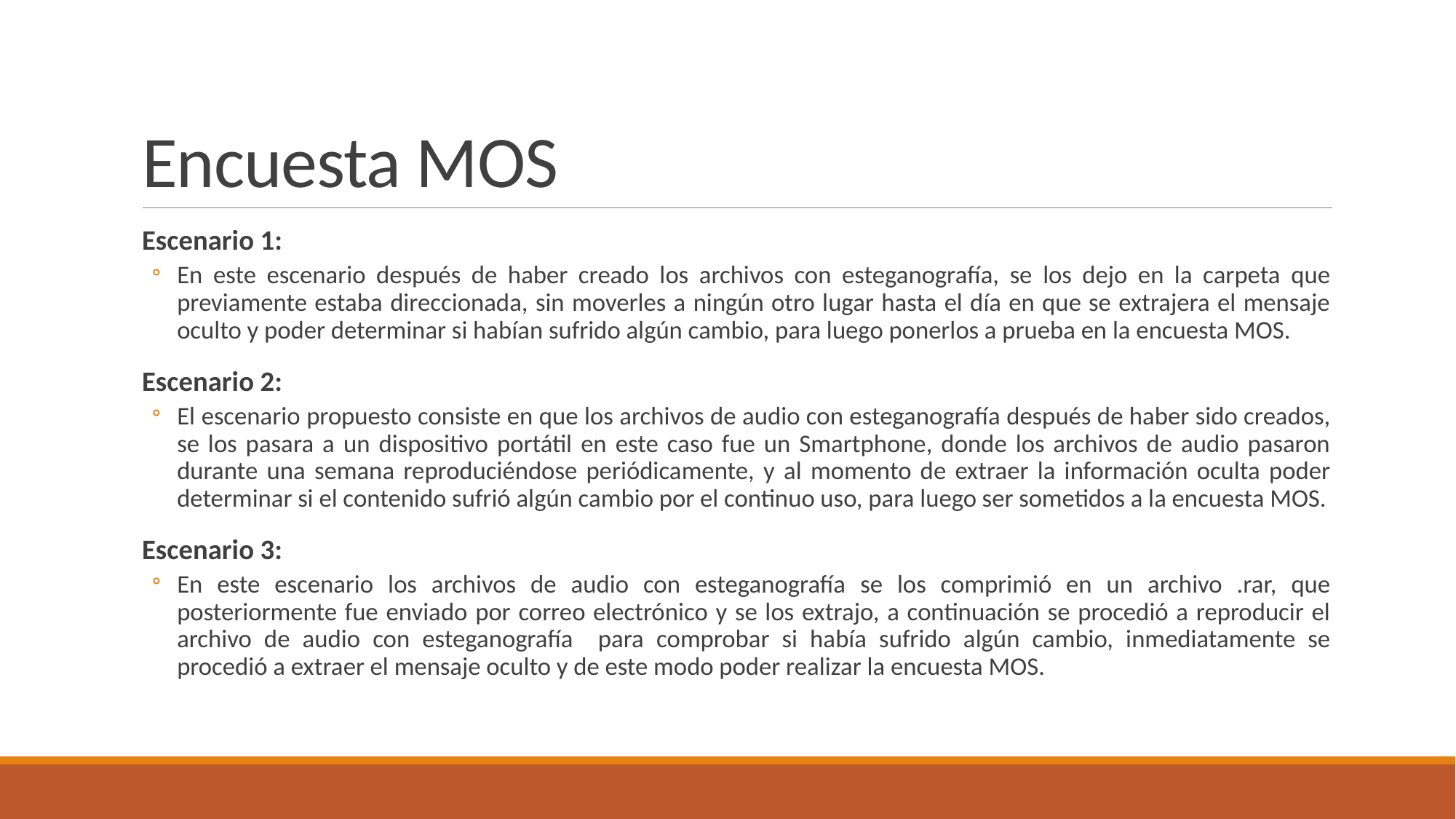

# Encuesta MOS
Escenario 1:
En este escenario después de haber creado los archivos con esteganografía, se los dejo en la carpeta que previamente estaba direccionada, sin moverles a ningún otro lugar hasta el día en que se extrajera el mensaje oculto y poder determinar si habían sufrido algún cambio, para luego ponerlos a prueba en la encuesta MOS.
Escenario 2:
El escenario propuesto consiste en que los archivos de audio con esteganografía después de haber sido creados, se los pasara a un dispositivo portátil en este caso fue un Smartphone, donde los archivos de audio pasaron durante una semana reproduciéndose periódicamente, y al momento de extraer la información oculta poder determinar si el contenido sufrió algún cambio por el continuo uso, para luego ser sometidos a la encuesta MOS.
Escenario 3:
En este escenario los archivos de audio con esteganografía se los comprimió en un archivo .rar, que posteriormente fue enviado por correo electrónico y se los extrajo, a continuación se procedió a reproducir el archivo de audio con esteganografía  para comprobar si había sufrido algún cambio, inmediatamente se procedió a extraer el mensaje oculto y de este modo poder realizar la encuesta MOS.